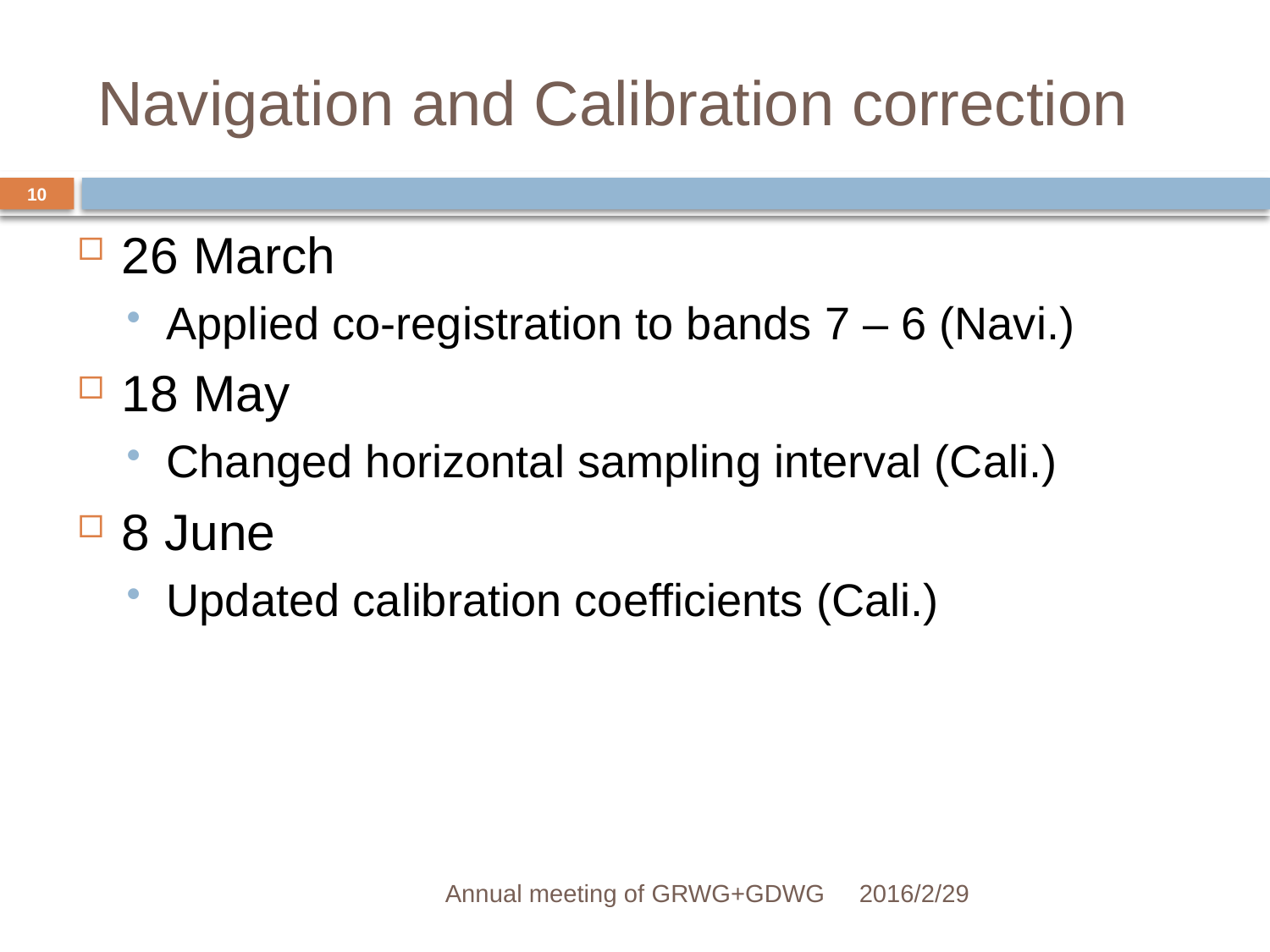

# Navigation and Calibration correction
10
26 March
Applied co-registration to bands 7 – 6 (Navi.)
18 May
Changed horizontal sampling interval (Cali.)
8 June
Updated calibration coefficients (Cali.)
Annual meeting of GRWG+GDWG
2016/2/29